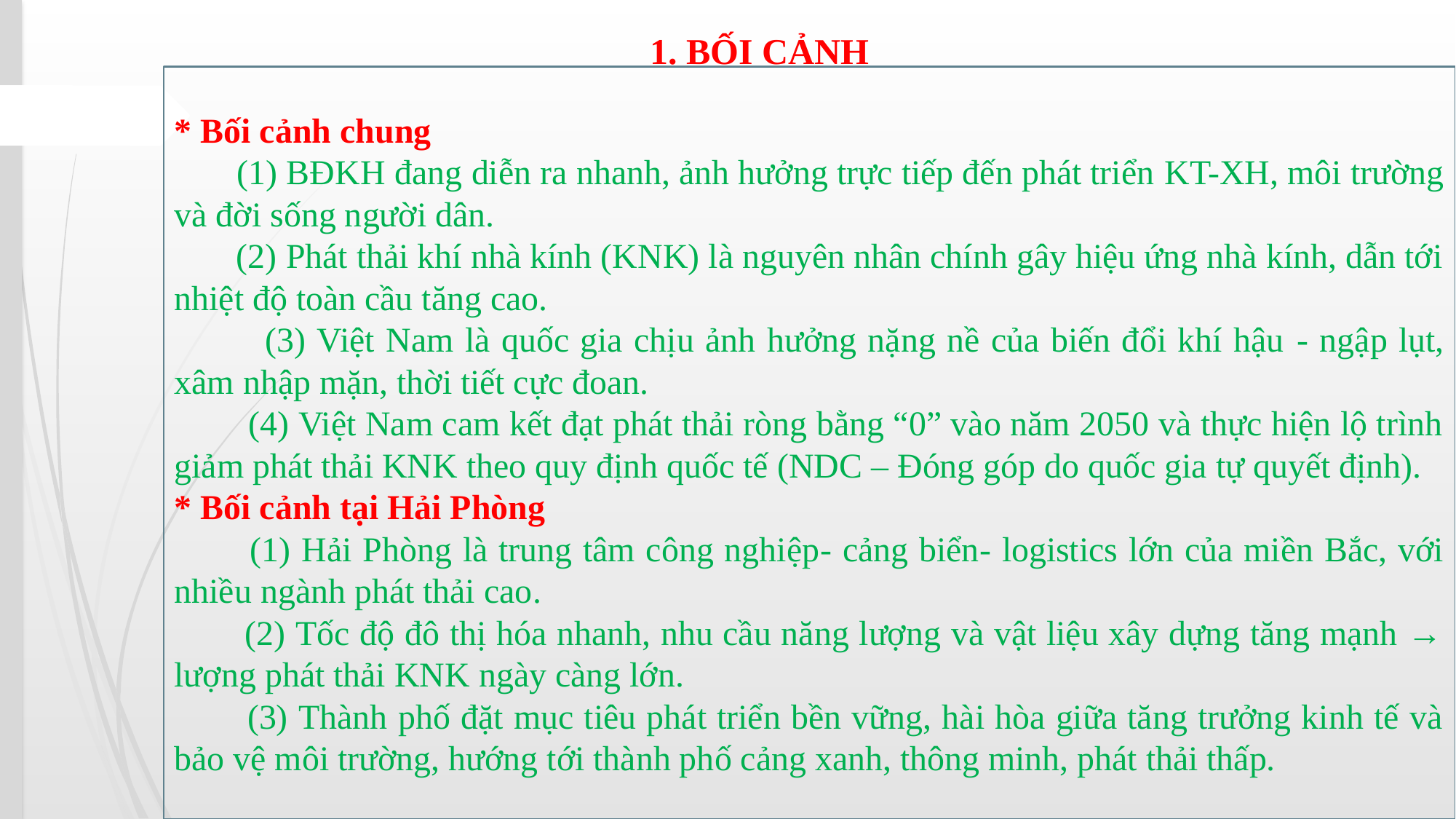

1. BỐI CẢNH
* Bối cảnh chung
       (1) BĐKH đang diễn ra nhanh, ảnh hưởng trực tiếp đến phát triển KT-XH, môi trường và đời sống người dân.
       (2) Phát thải khí nhà kính (KNK) là nguyên nhân chính gây hiệu ứng nhà kính, dẫn tới nhiệt độ toàn cầu tăng cao.
        (3) Việt Nam là quốc gia chịu ảnh hưởng nặng nề của biến đổi khí hậu - ngập lụt, xâm nhập mặn, thời tiết cực đoan.
        (4) Việt Nam cam kết đạt phát thải ròng bằng “0” vào năm 2050 và thực hiện lộ trình giảm phát thải KNK theo quy định quốc tế (NDC – Đóng góp do quốc gia tự quyết định).
* Bối cảnh tại Hải Phòng
       (1) Hải Phòng là trung tâm công nghiệp- cảng biển- logistics lớn của miền Bắc, với nhiều ngành phát thải cao.
       (2) Tốc độ đô thị hóa nhanh, nhu cầu năng lượng và vật liệu xây dựng tăng mạnh → lượng phát thải KNK ngày càng lớn.
       (3) Thành phố đặt mục tiêu phát triển bền vững, hài hòa giữa tăng trưởng kinh tế và bảo vệ môi trường, hướng tới thành phố cảng xanh, thông minh, phát thải thấp.